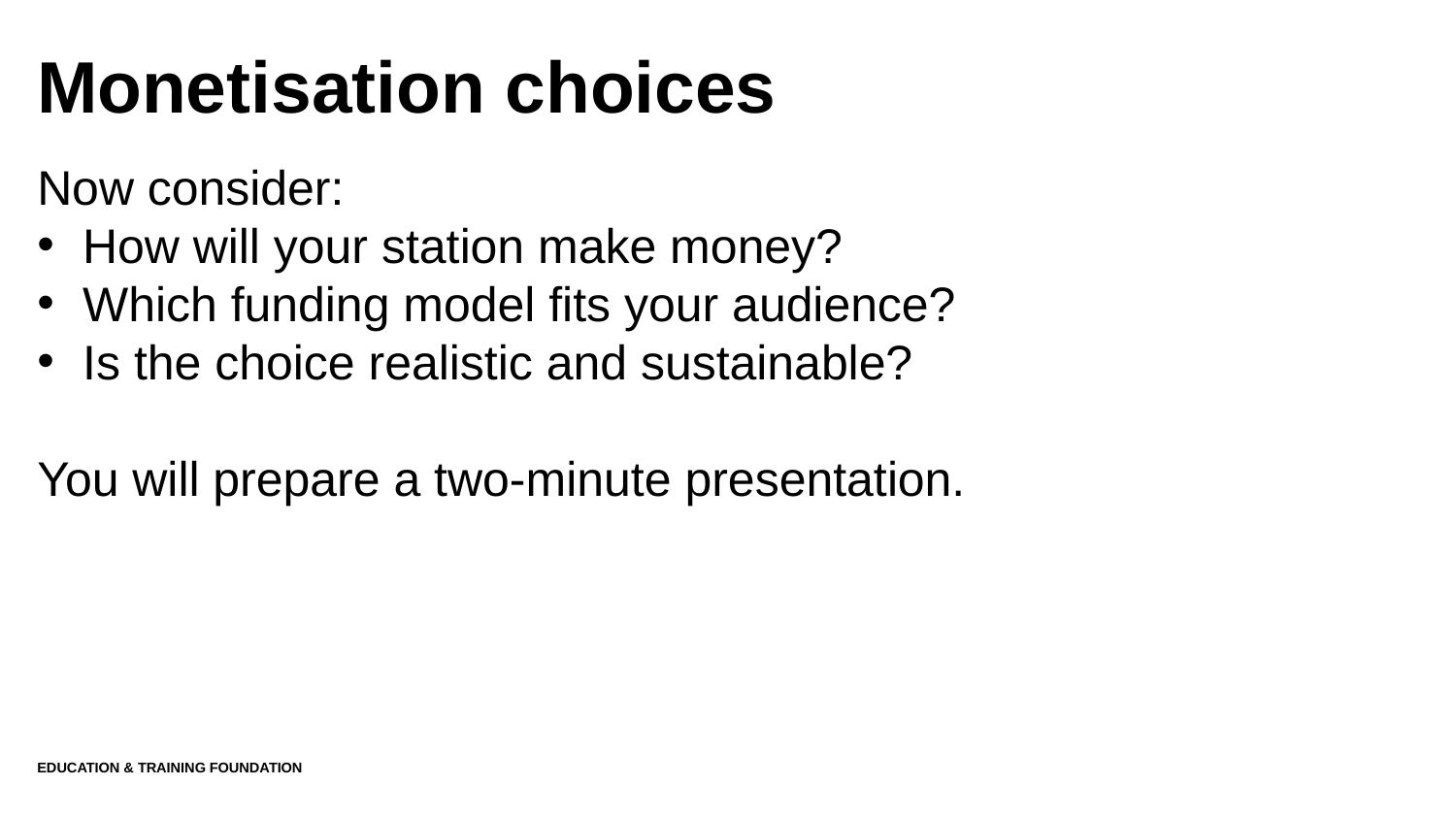

# Monetisation choices
Now consider:
How will your station make money?
Which funding model fits your audience?
Is the choice realistic and sustainable?

You will prepare a two-minute presentation.

Education & Training Foundation